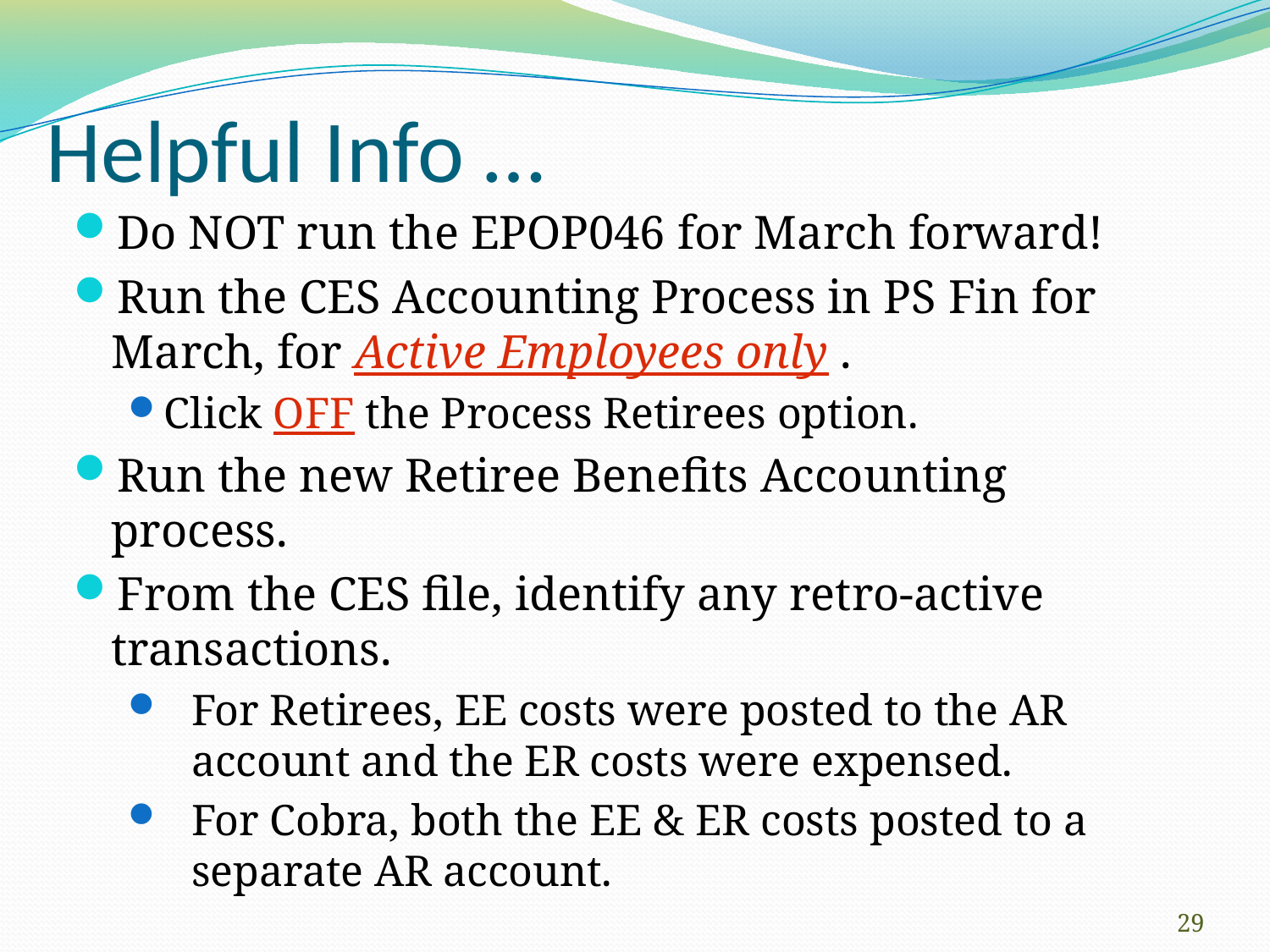

Helpful Info …
Do NOT run the EPOP046 for March forward!
Run the CES Accounting Process in PS Fin for March, for Active Employees only .
Click OFF the Process Retirees option.
Run the new Retiree Benefits Accounting process.
From the CES file, identify any retro-active transactions.
For Retirees, EE costs were posted to the AR account and the ER costs were expensed.
For Cobra, both the EE & ER costs posted to a separate AR account.

29